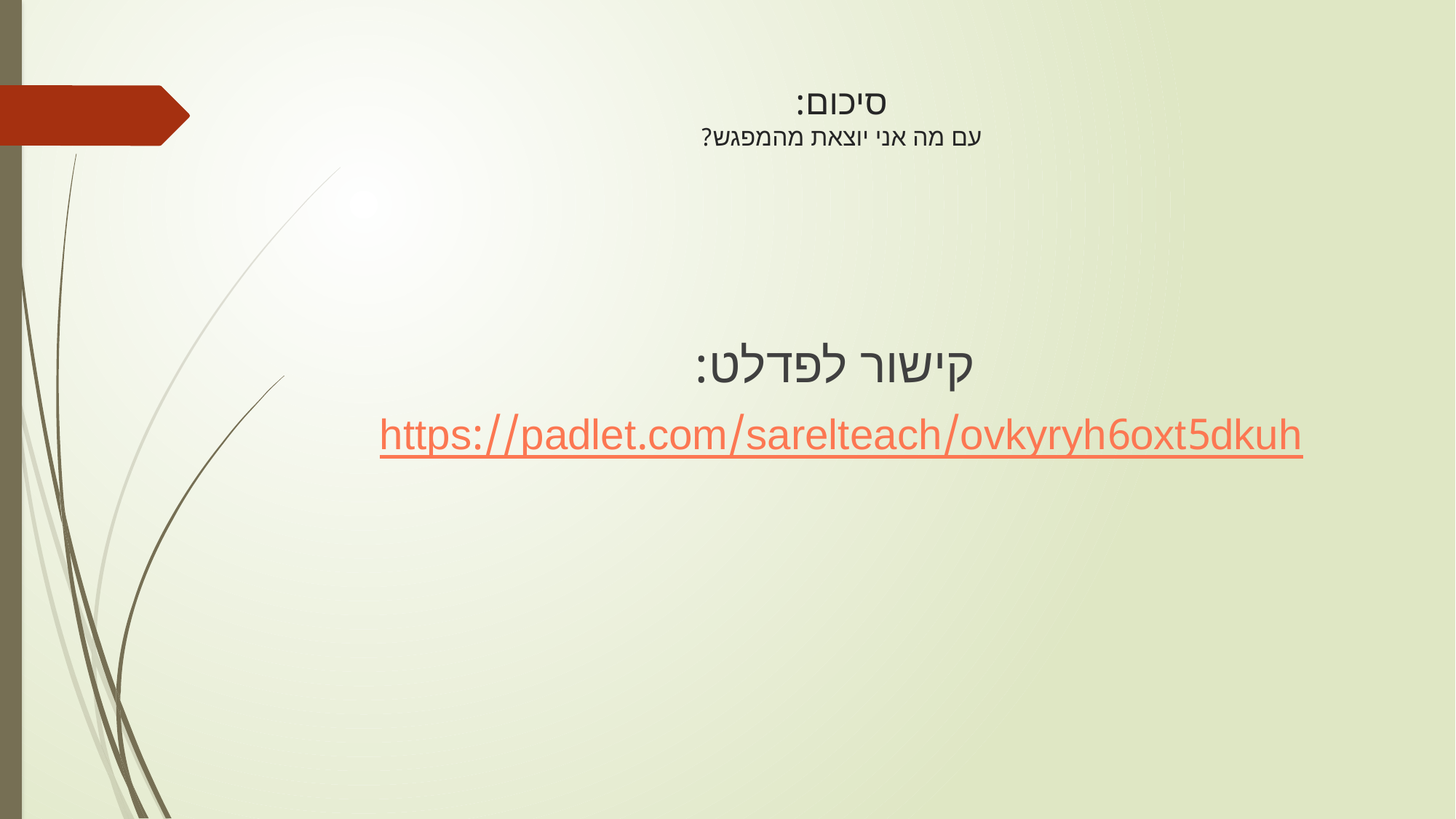

# סיכום: עם מה אני יוצאת מהמפגש?

 קישור לפדלט:
https://padlet.com/sarelteach/ovkyryh6oxt5dkuh